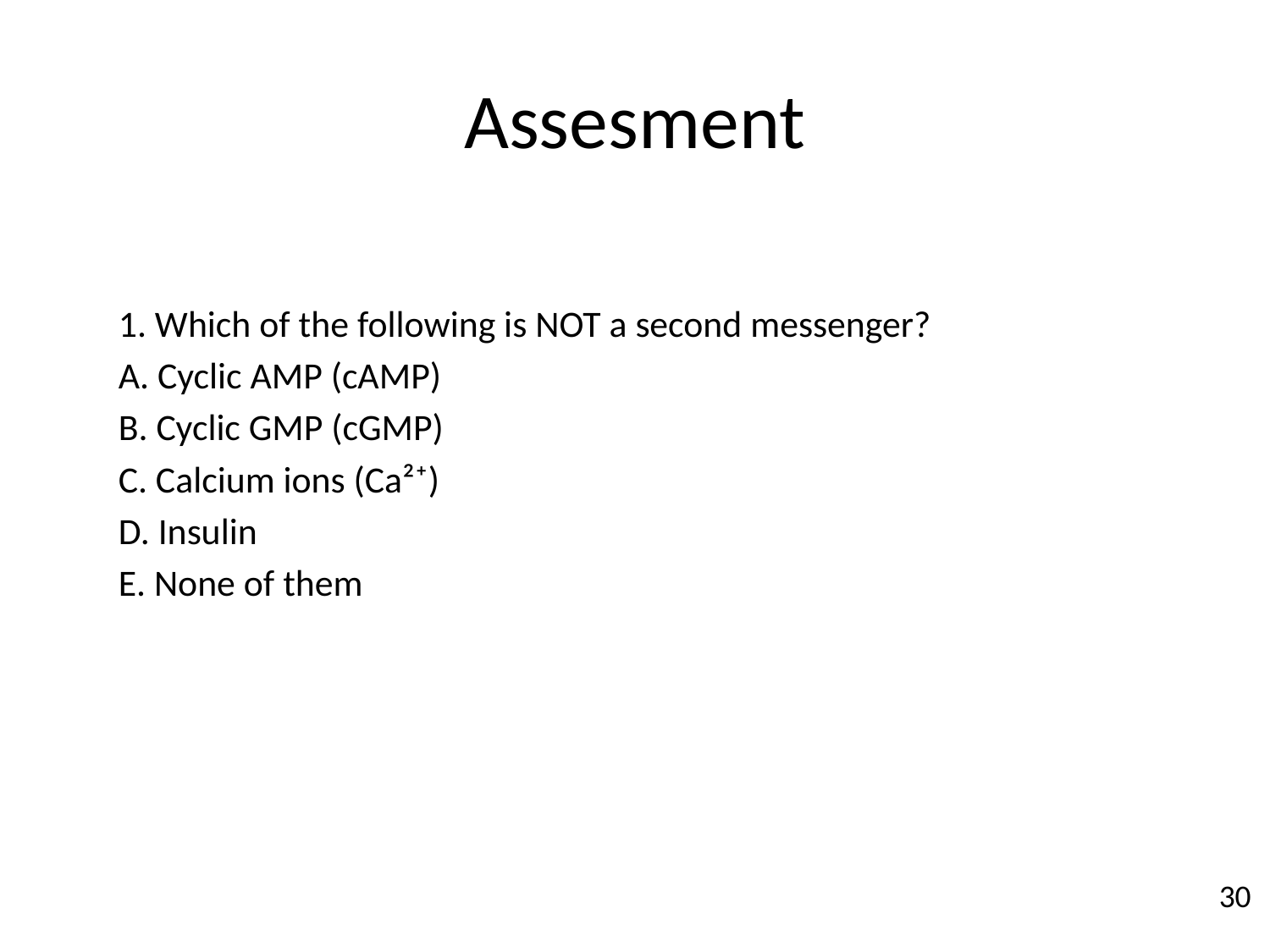

# Assesment
1. Which of the following is NOT a second messenger?
A. Cyclic AMP (cAMP)
B. Cyclic GMP (cGMP)
C. Calcium ions (Ca²⁺)
D. Insulin
E. None of them
30